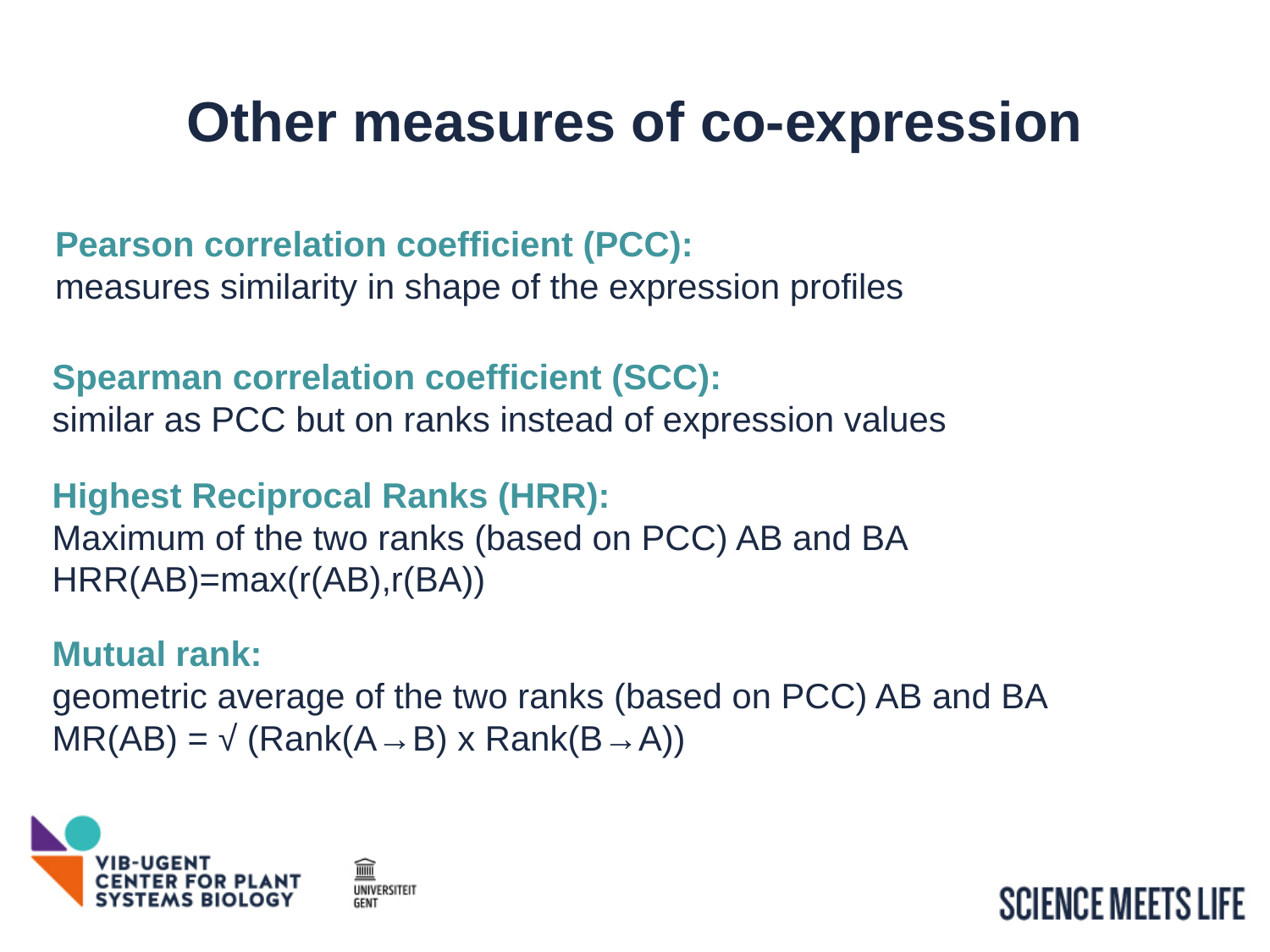

Other measures of co-expression
Pearson correlation coefficient (PCC):
measures similarity in shape of the expression profiles
Spearman correlation coefficient (SCC):
similar as PCC but on ranks instead of expression values
Highest Reciprocal Ranks (HRR):
Maximum of the two ranks (based on PCC) AB and BA
HRR(AB)=max(r(AB),r(BA))
Mutual rank:
geometric average of the two ranks (based on PCC) AB and BA
MR(AB) = √ (Rank(A→B) x Rank(B→A))